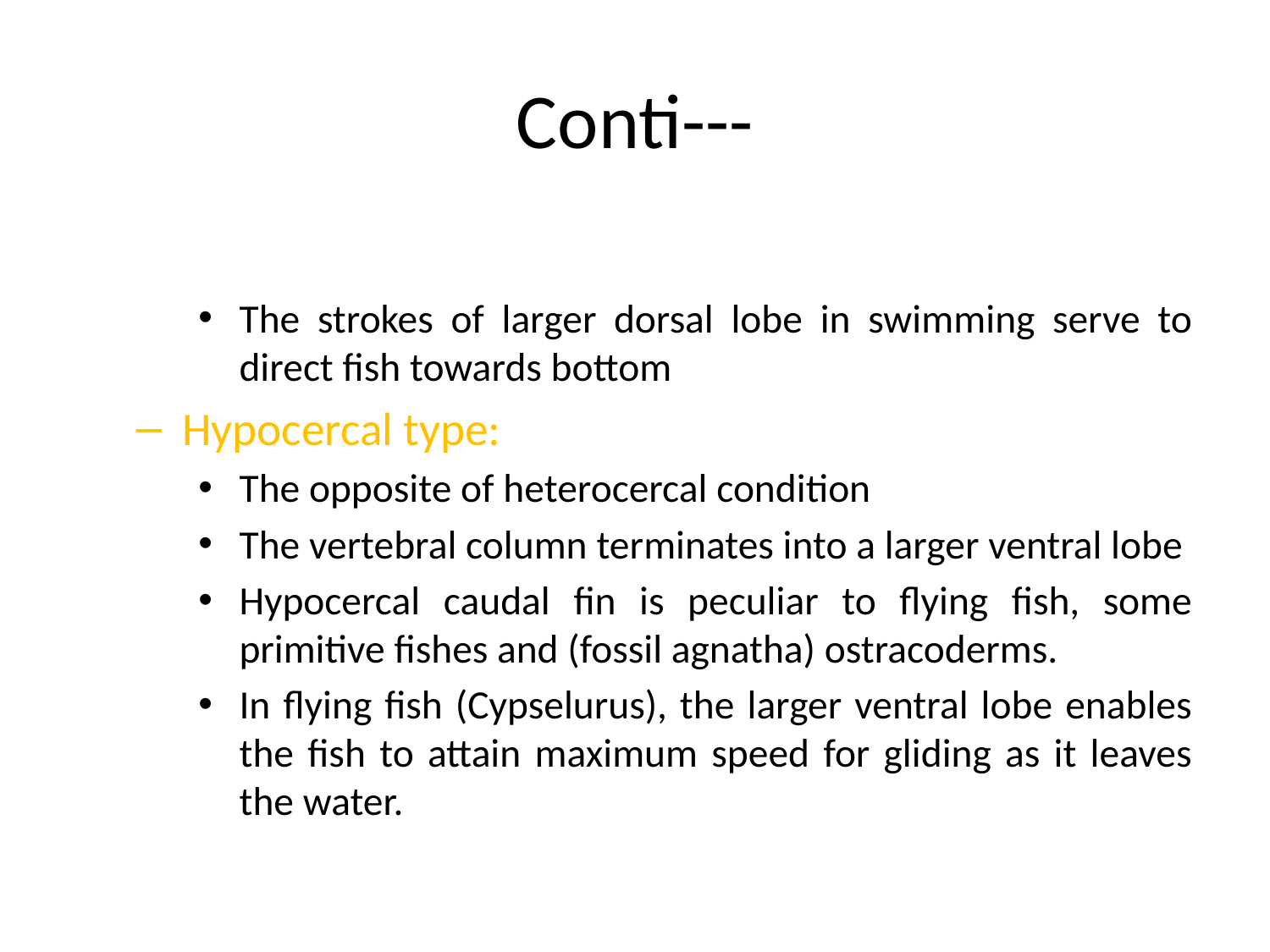

# Conti---

The strokes of larger dorsal lobe in swimming serve to direct fish towards bottom
Hypocercal type:
The opposite of heterocercal condition
The vertebral column terminates into a larger ventral lobe
Hypocercal caudal fin is peculiar to flying fish, some primitive fishes and (fossil agnatha) ostracoderms.
In flying fish (Cypselurus), the larger ventral lobe enables the fish to attain maximum speed for gliding as it leaves the water.